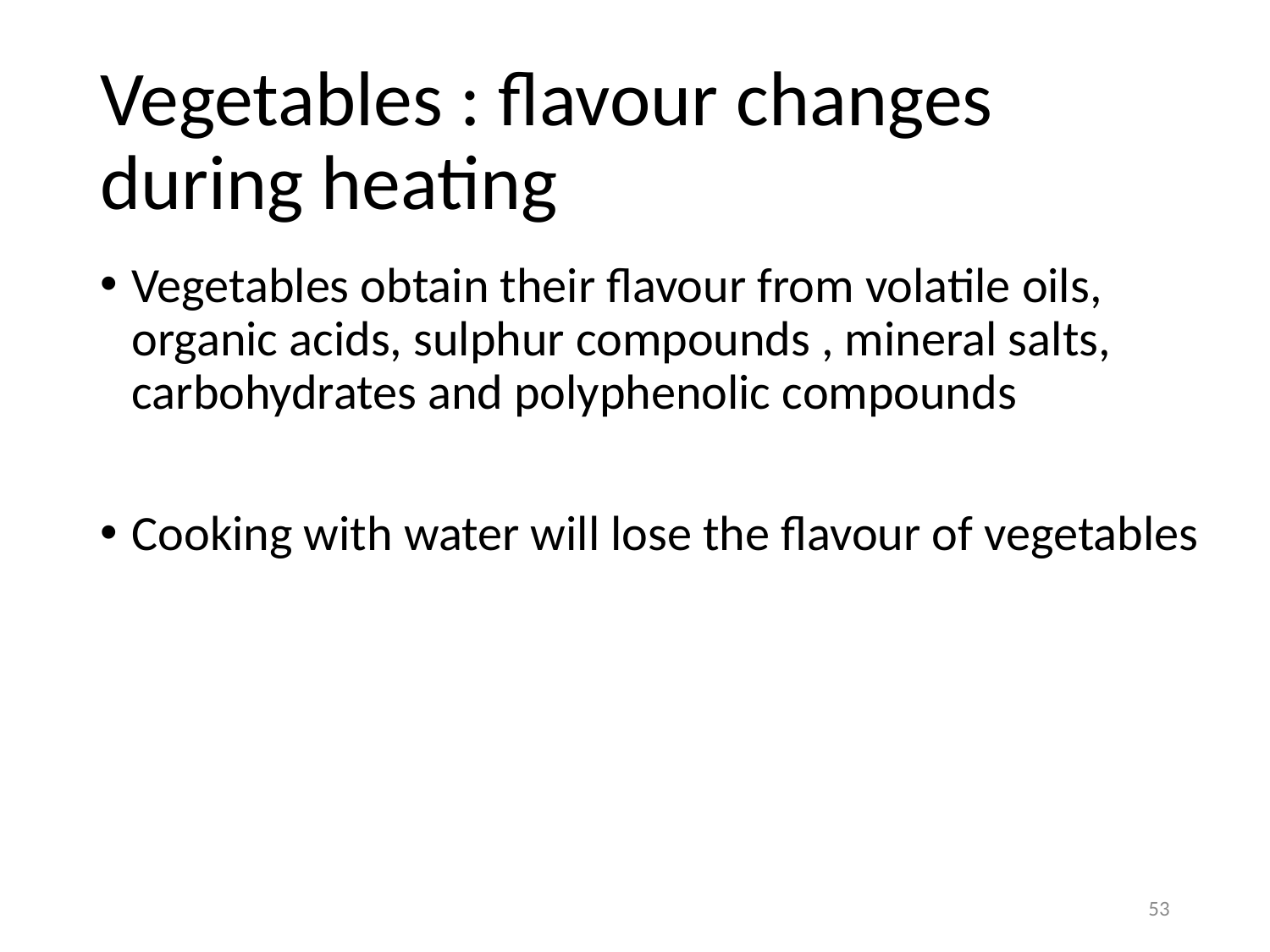

# Vegetables : flavour changes during heating
Vegetables obtain their flavour from volatile oils, organic acids, sulphur compounds , mineral salts, carbohydrates and polyphenolic compounds

Cooking with water will lose the flavour of vegetables

53